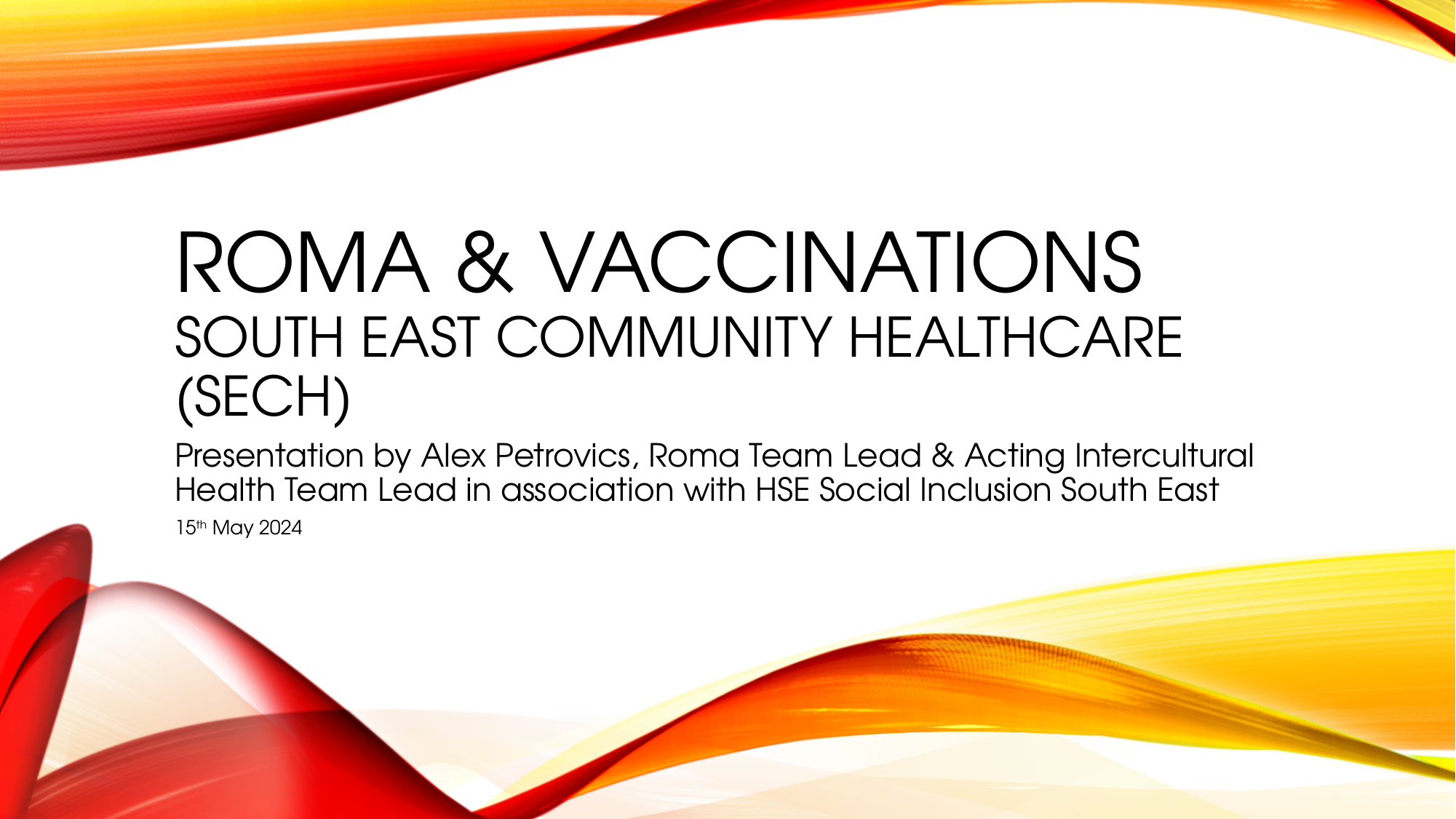

# ROMA & VACCINATIONS South East Community Healthcare (SECH)
Presentation by Alex Petrovics, Roma Team Lead & Acting Intercultural Health Team Lead in association with HSE Social Inclusion South East
15th May 2024